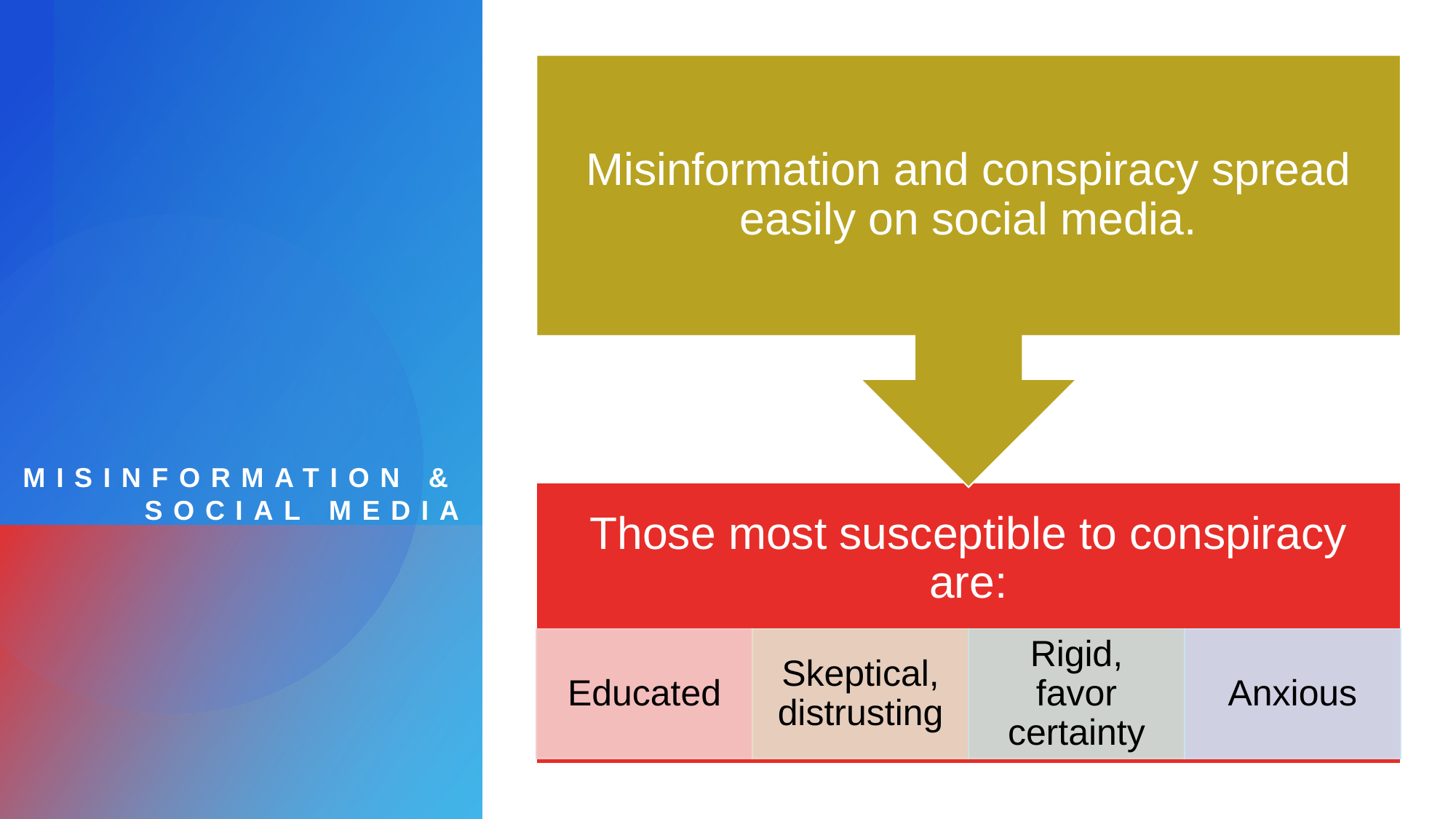

Those most susceptible to conspiracy are:
Educated
Skeptical, distrusting
Rigid, favor certainty
Anxious
Misinformation and conspiracy spread easily on social media.
# Misinformation & social media